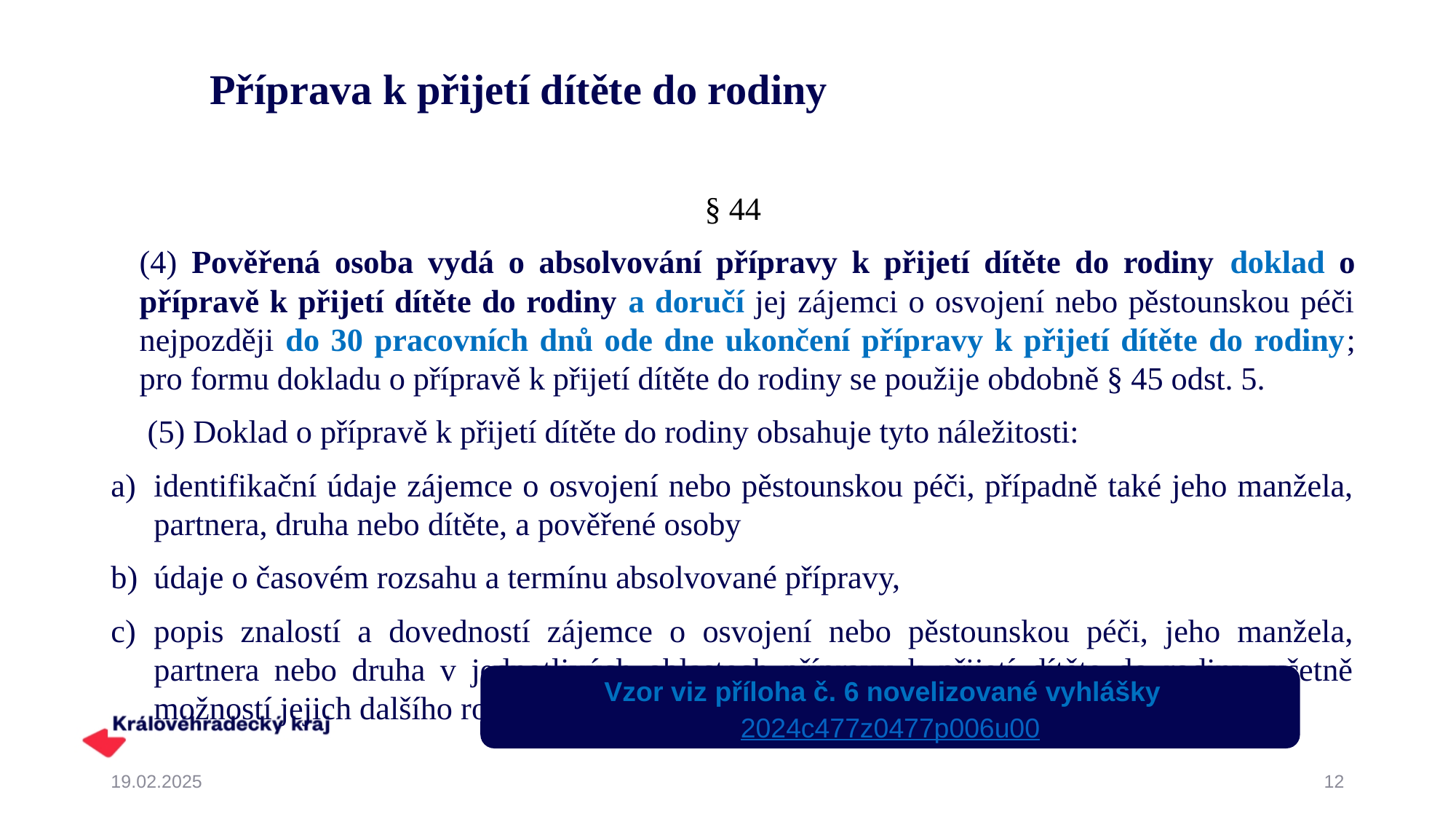

# Příprava k přijetí dítěte do rodiny
§ 44
(4) Pověřená osoba vydá o absolvování přípravy k přijetí dítěte do rodiny doklad o přípravě k přijetí dítěte do rodiny a doručí jej zájemci o osvojení nebo pěstounskou péči nejpozději do 30 pracovních dnů ode dne ukončení přípravy k přijetí dítěte do rodiny; pro formu dokladu o přípravě k přijetí dítěte do rodiny se použije obdobně § 45 odst. 5.
 (5) Doklad o přípravě k přijetí dítěte do rodiny obsahuje tyto náležitosti:
identifikační údaje zájemce o osvojení nebo pěstounskou péči, případně také jeho manžela, partnera, druha nebo dítěte, a pověřené osoby
údaje o časovém rozsahu a termínu absolvované přípravy,
popis znalostí a dovedností zájemce o osvojení nebo pěstounskou péči, jeho manžela, partnera nebo druha v jednotlivých oblastech přípravy k přijetí dítěte do rodiny, včetně možností jejich dalšího rozvoje.

Vzor viz příloha č. 6 novelizované vyhlášky  2024c477z0477p006u00
19.02.2025
12